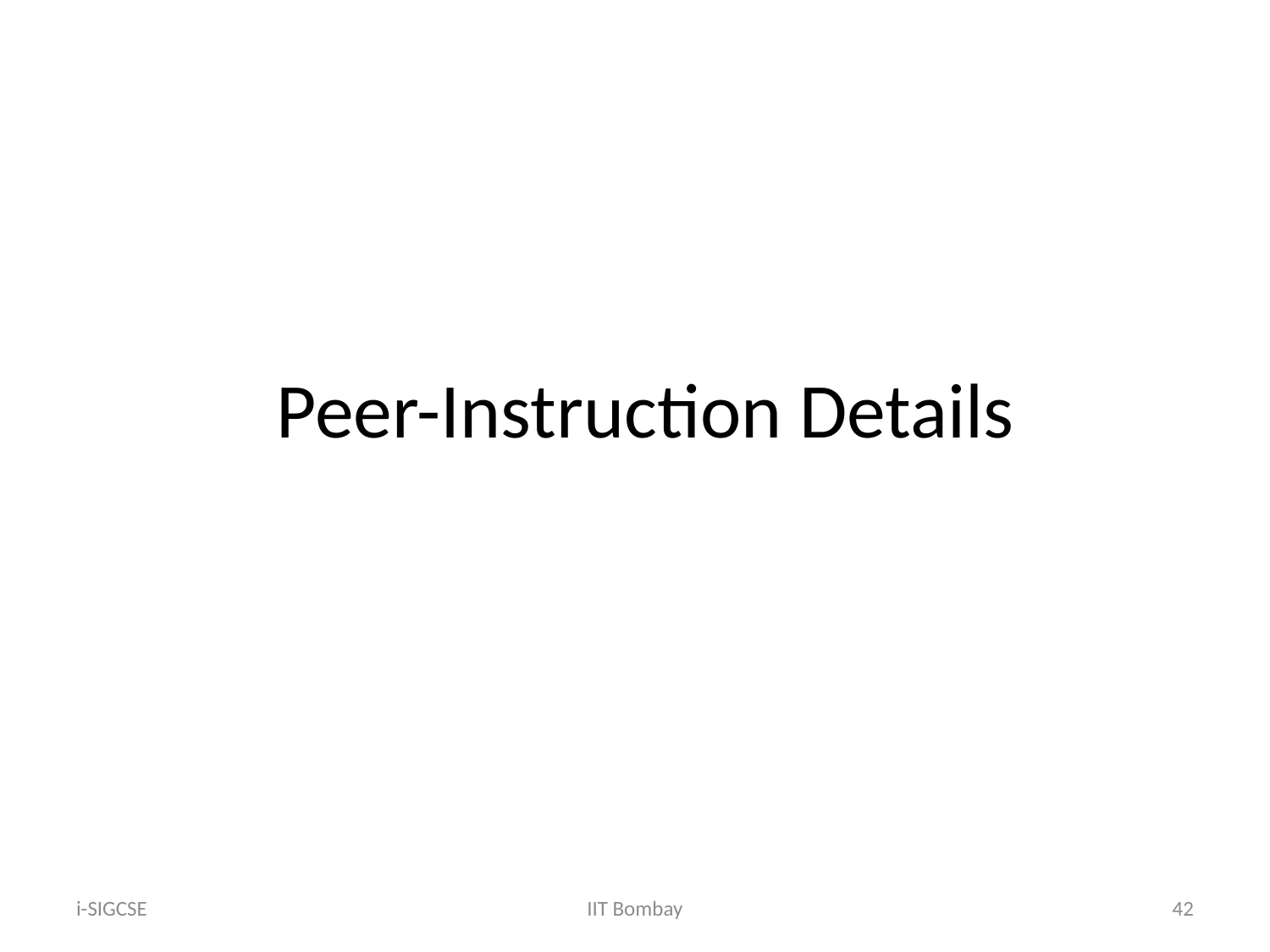

# Peer-Instruction Details
i-SIGCSE
IIT Bombay
42